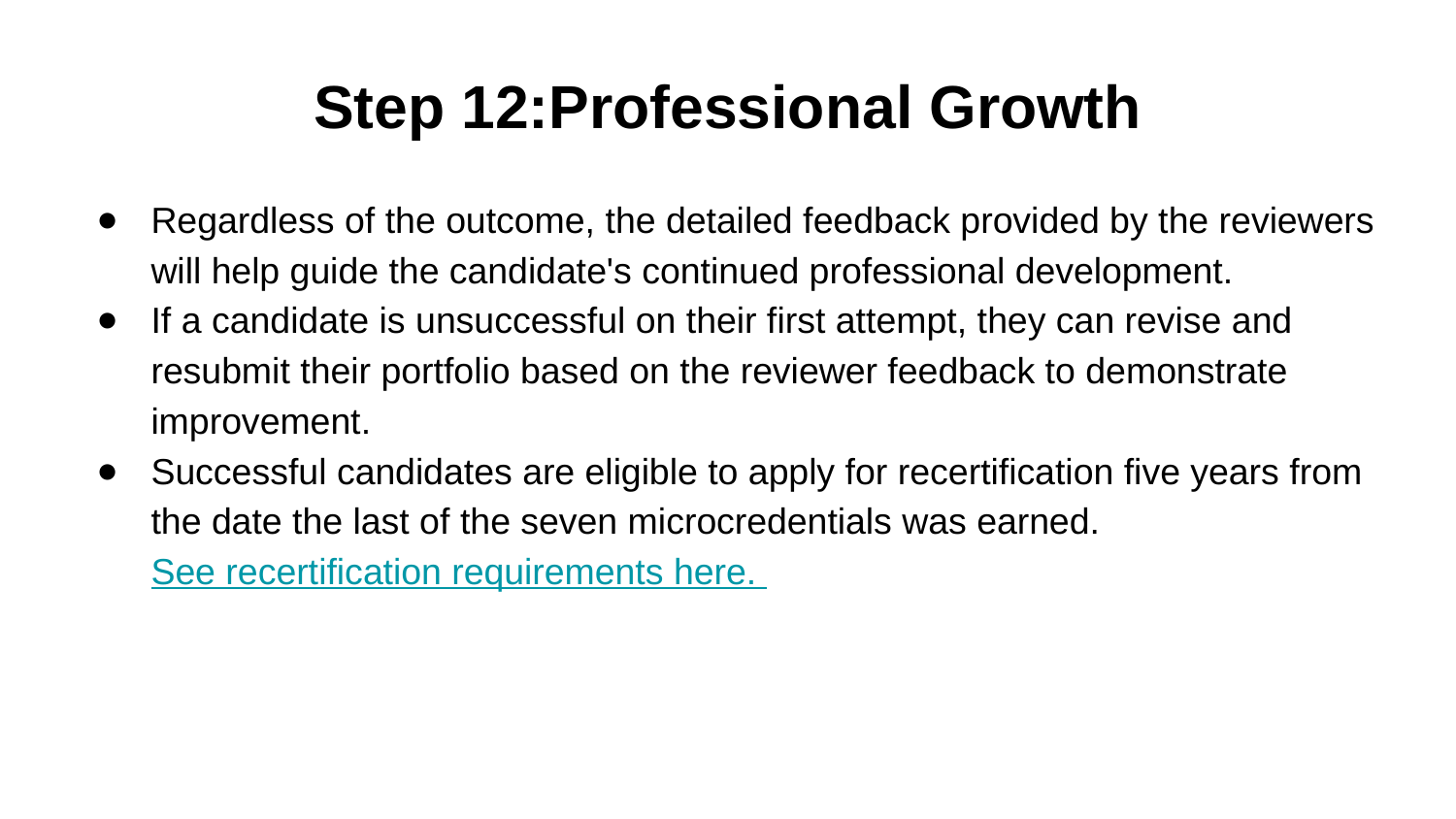

# Step 12:Professional Growth
Regardless of the outcome, the detailed feedback provided by the reviewers will help guide the candidate's continued professional development.
If a candidate is unsuccessful on their first attempt, they can revise and resubmit their portfolio based on the reviewer feedback to demonstrate improvement.
Successful candidates are eligible to apply for recertification five years from the date the last of the seven microcredentials was earned. See recertification requirements here.